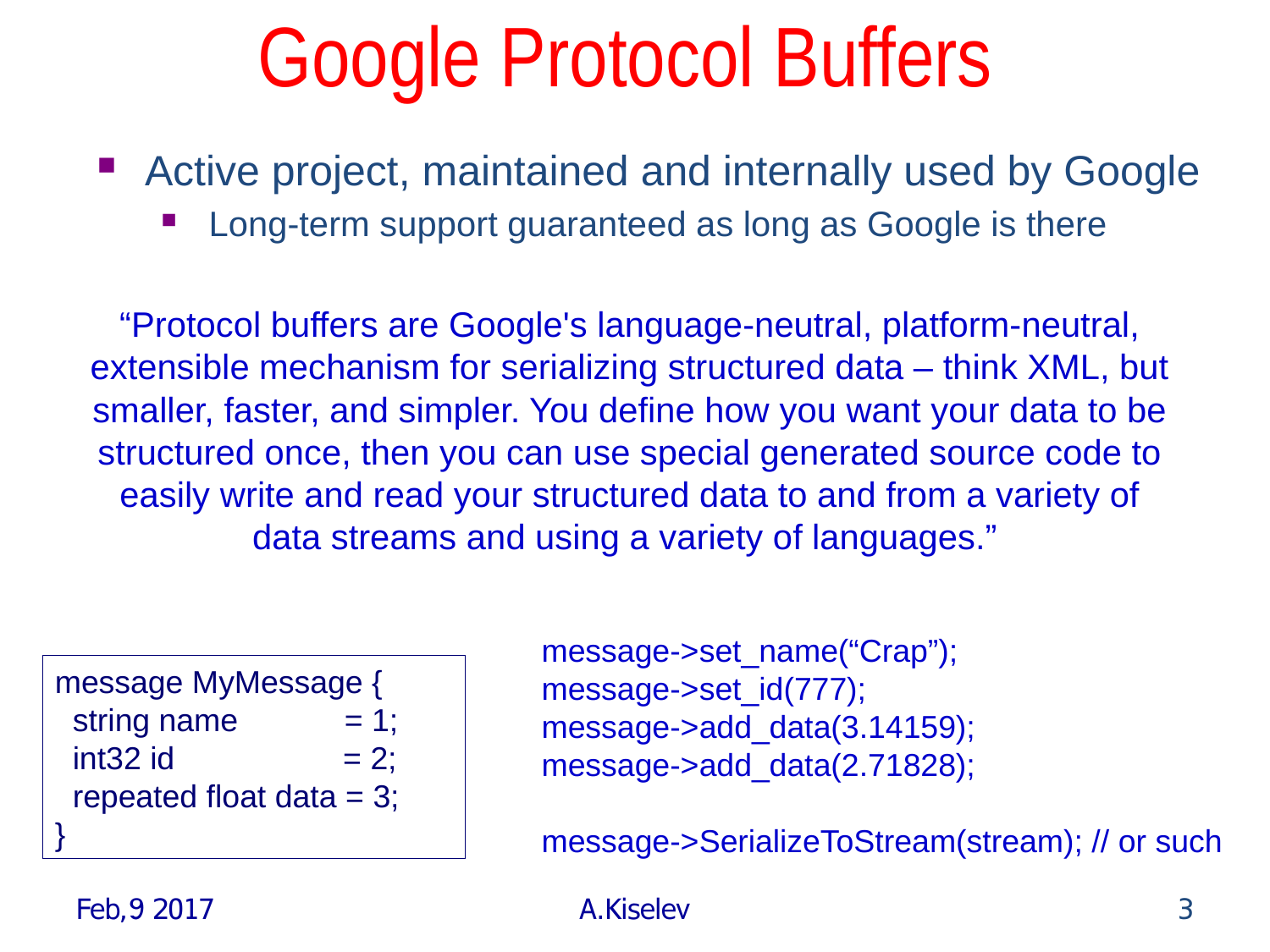

# Google Protocol Buffers
Active project, maintained and internally used by Google
Long-term support guaranteed as long as Google is there
“Protocol buffers are Google's language-neutral, platform-neutral, extensible mechanism for serializing structured data – think XML, but smaller, faster, and simpler. You define how you want your data to be structured once, then you can use special generated source code to easily write and read your structured data to and from a variety of data streams and using a variety of languages.”
message->set_name(“Crap”);
message->set_id(777);
message->add_data(3.14159);
message->add_data(2.71828);

message->SerializeToStream(stream); // or such
message MyMessage {
  string name            = 1;
  int32 id                   = 2;
  repeated float data = 3;
}
Feb,9 2017
A.Kiselev
3